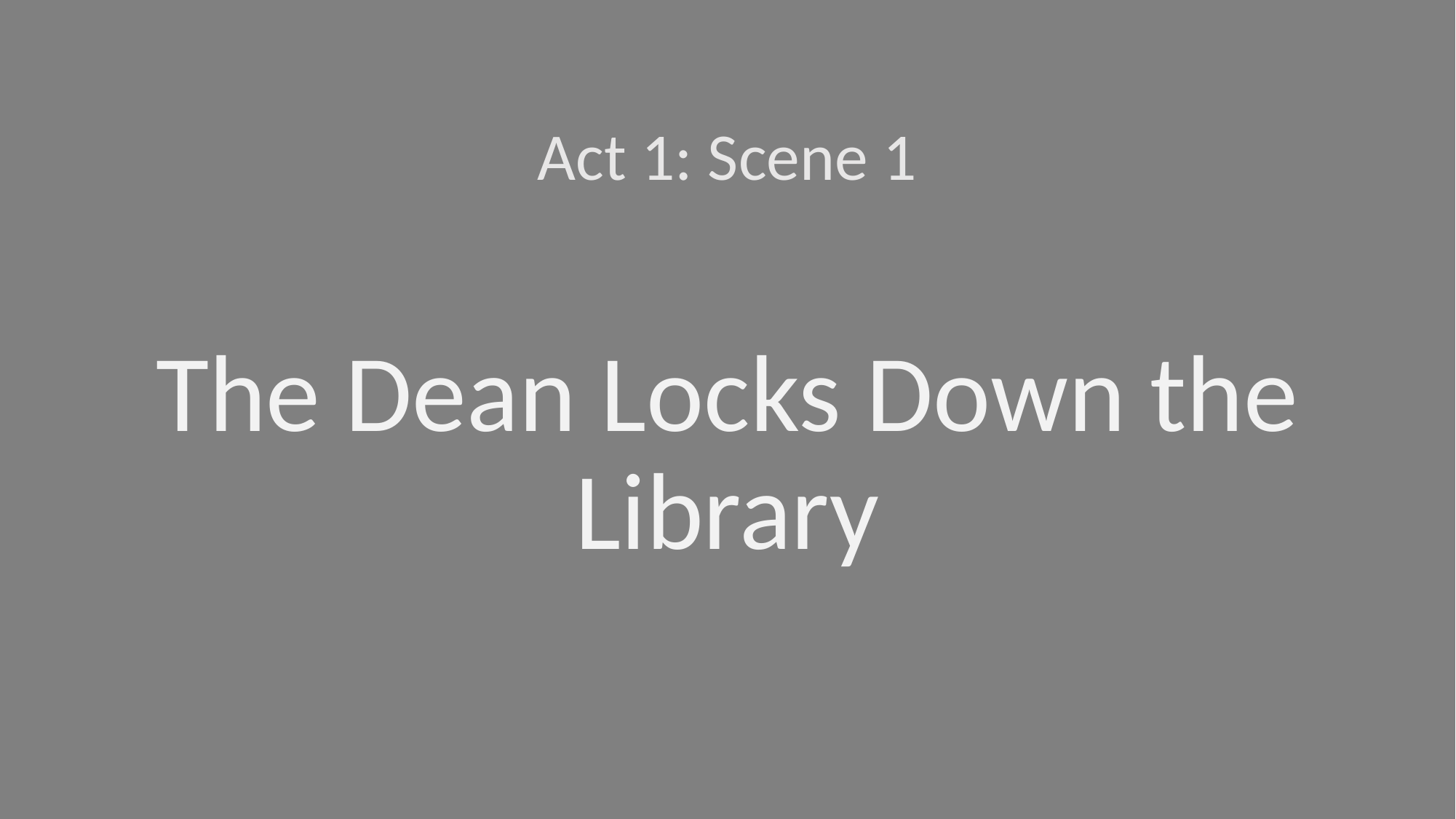

# Act 1: Scene 1

The Dean Locks Down the Library